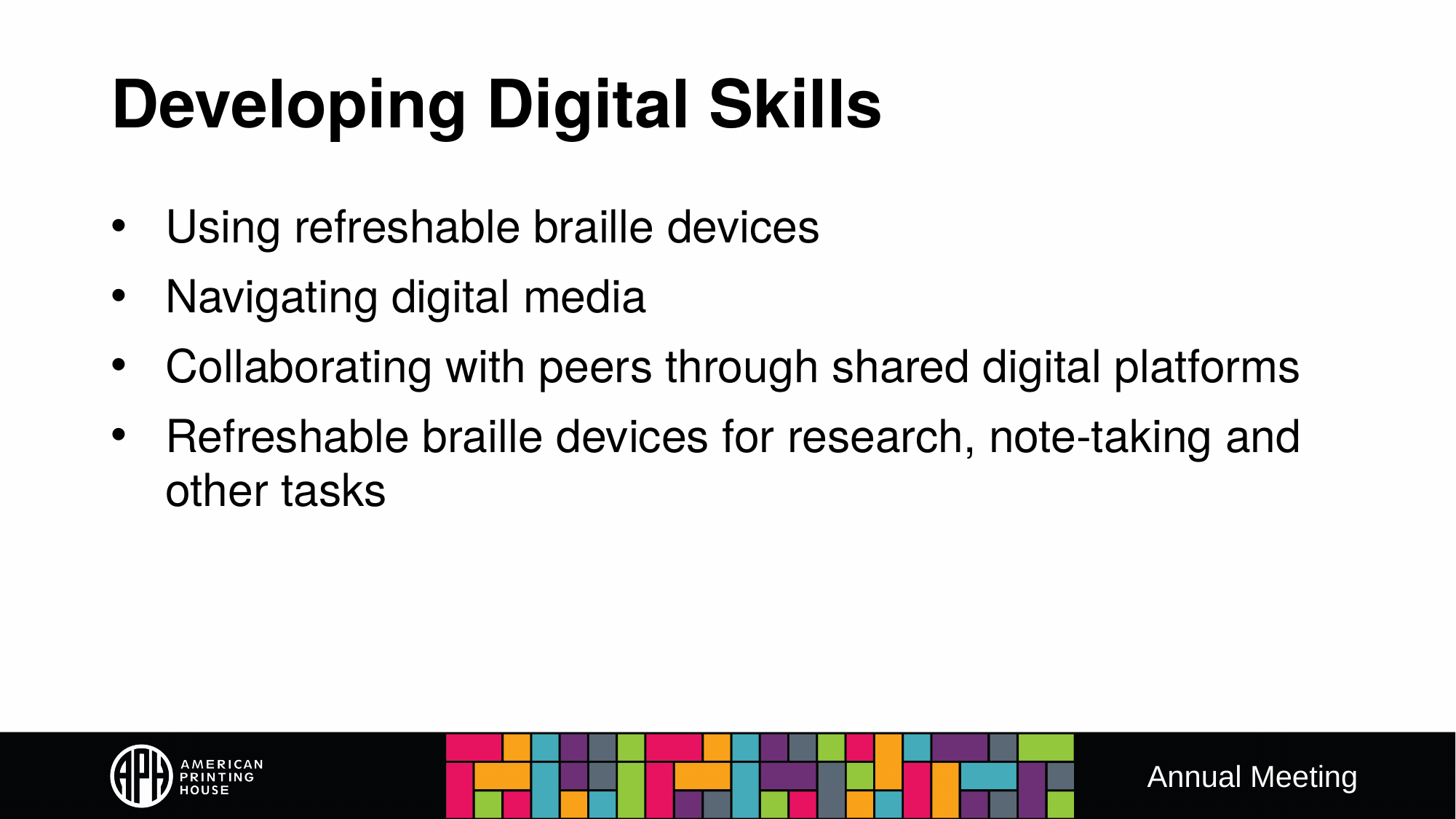

# Developing Digital Skills
Using refreshable braille devices
Navigating digital media
Collaborating with peers through shared digital platforms
Refreshable braille devices for research, note-taking and other tasks